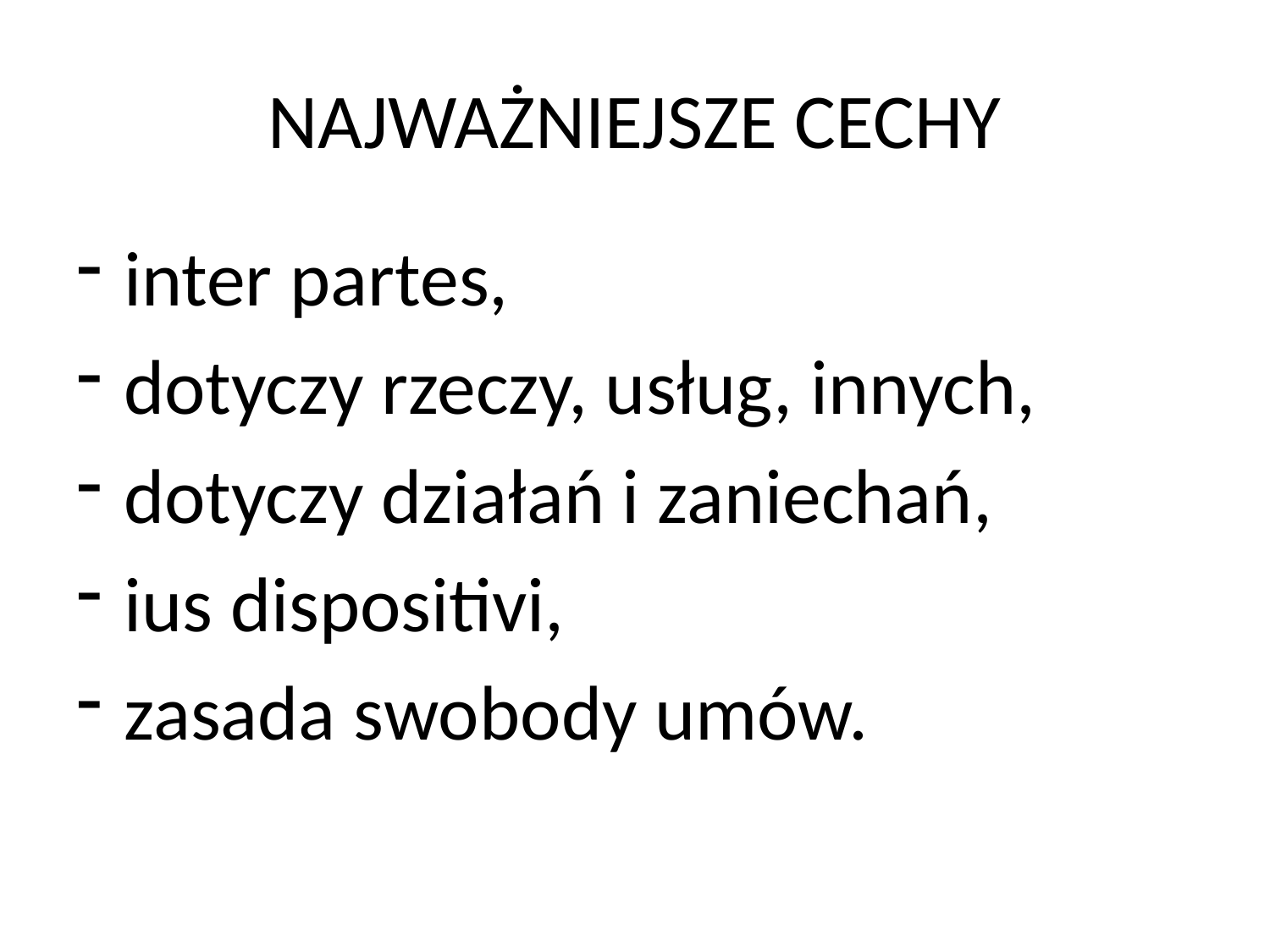

# NAJWAŻNIEJSZE CECHY
inter partes,
dotyczy rzeczy, usług, innych,
dotyczy działań i zaniechań,
ius dispositivi,
zasada swobody umów.